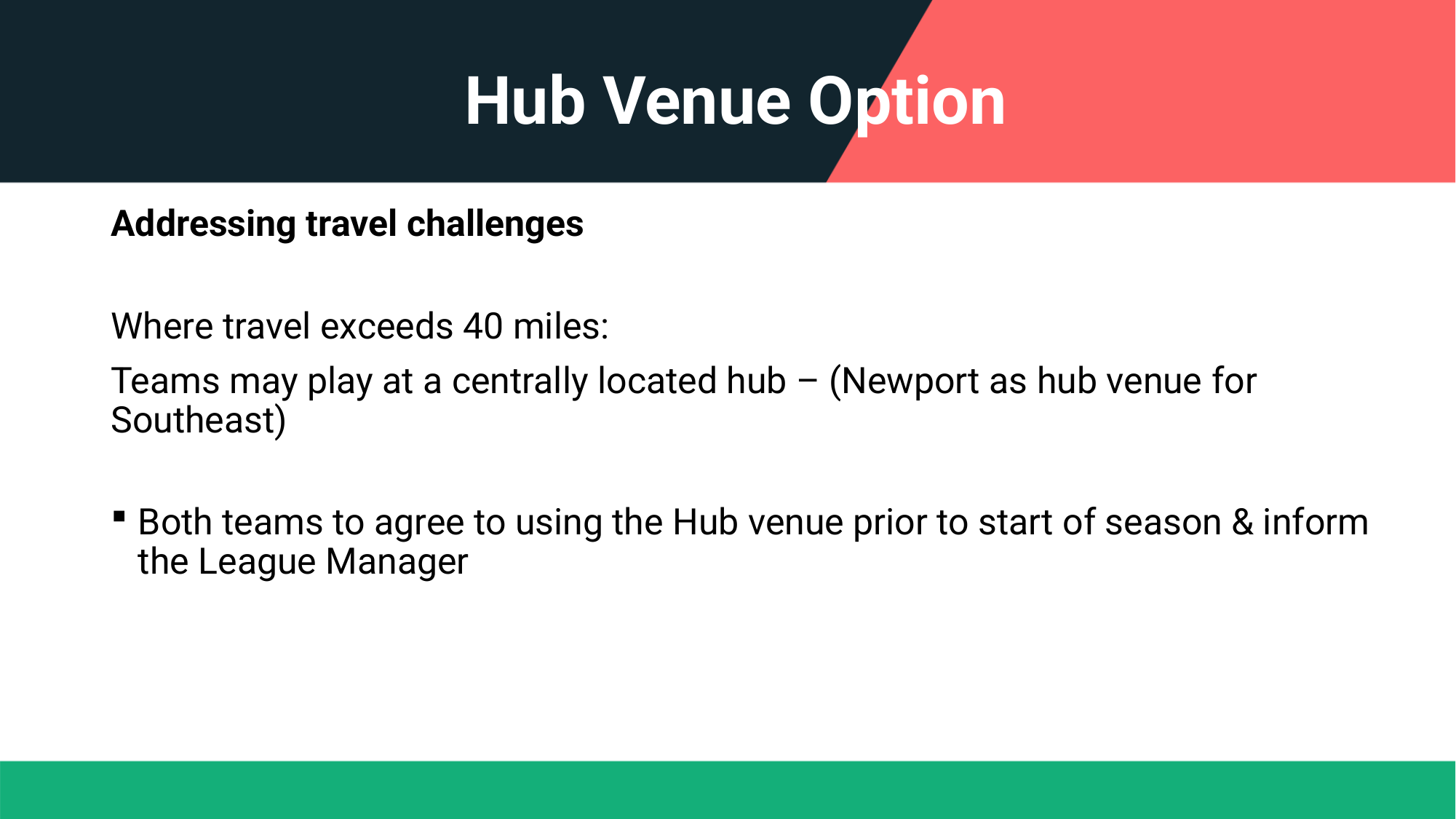

# Hub Venue Option
Addressing travel challenges

Where travel exceeds 40 miles:
Teams may play at a centrally located hub – (Newport as hub venue for Southeast)

Both teams to agree to using the Hub venue prior to start of season & inform the League Manager